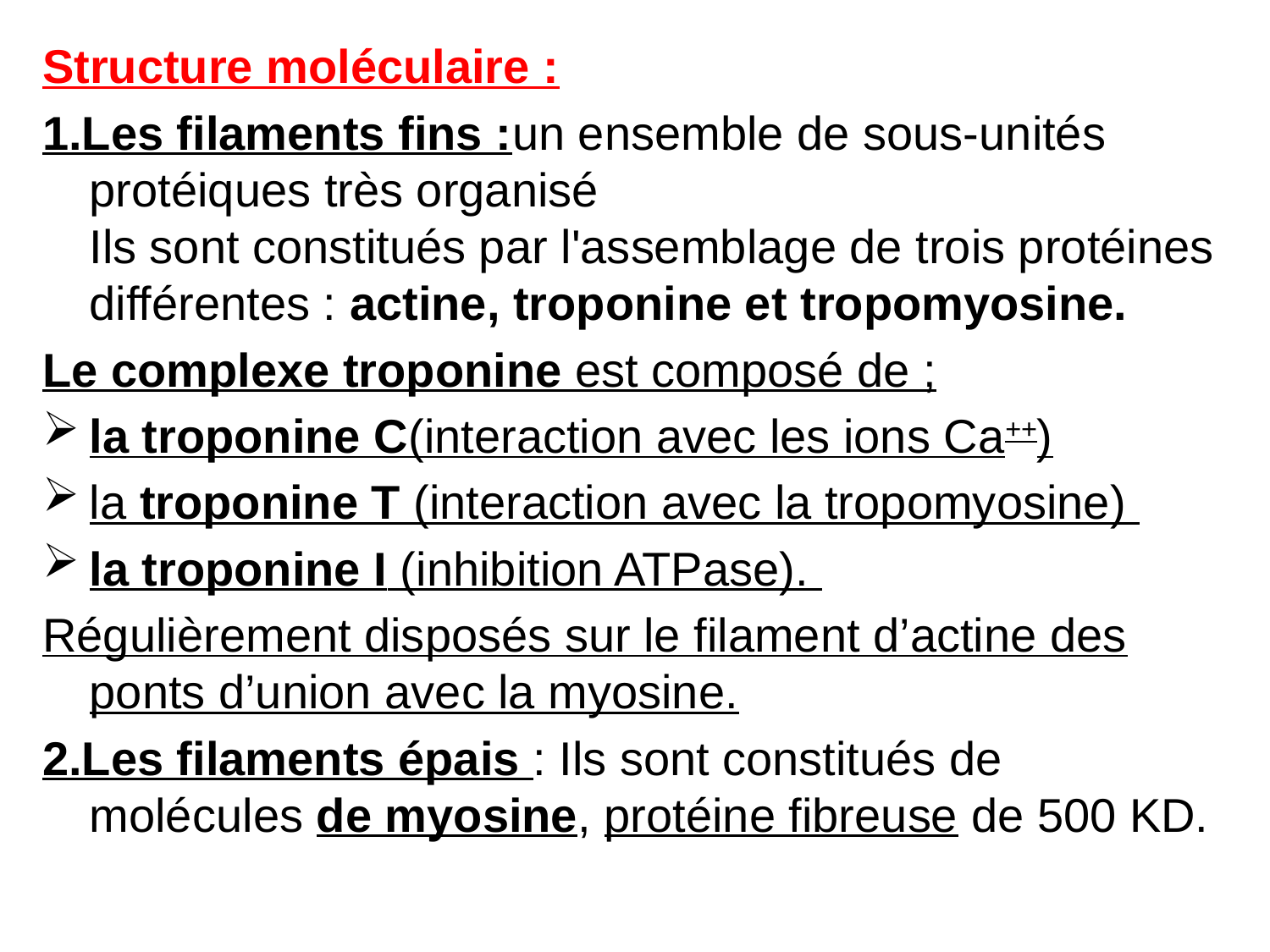

Structure moléculaire :
1.Les filaments fins :un ensemble de sous-unités protéiques très organisé
Ils sont constitués par l'assemblage de trois protéines différentes : actine, troponine et tropomyosine.
Le complexe troponine est composé de ;
la troponine C(interaction avec les ions Ca++)
la troponine T (interaction avec la tropomyosine)
la troponine I (inhibition ATPase).
Régulièrement disposés sur le filament d’actine des ponts d’union avec la myosine.
2.Les filaments épais : Ils sont constitués de molécules de myosine, protéine fibreuse de 500 KD.